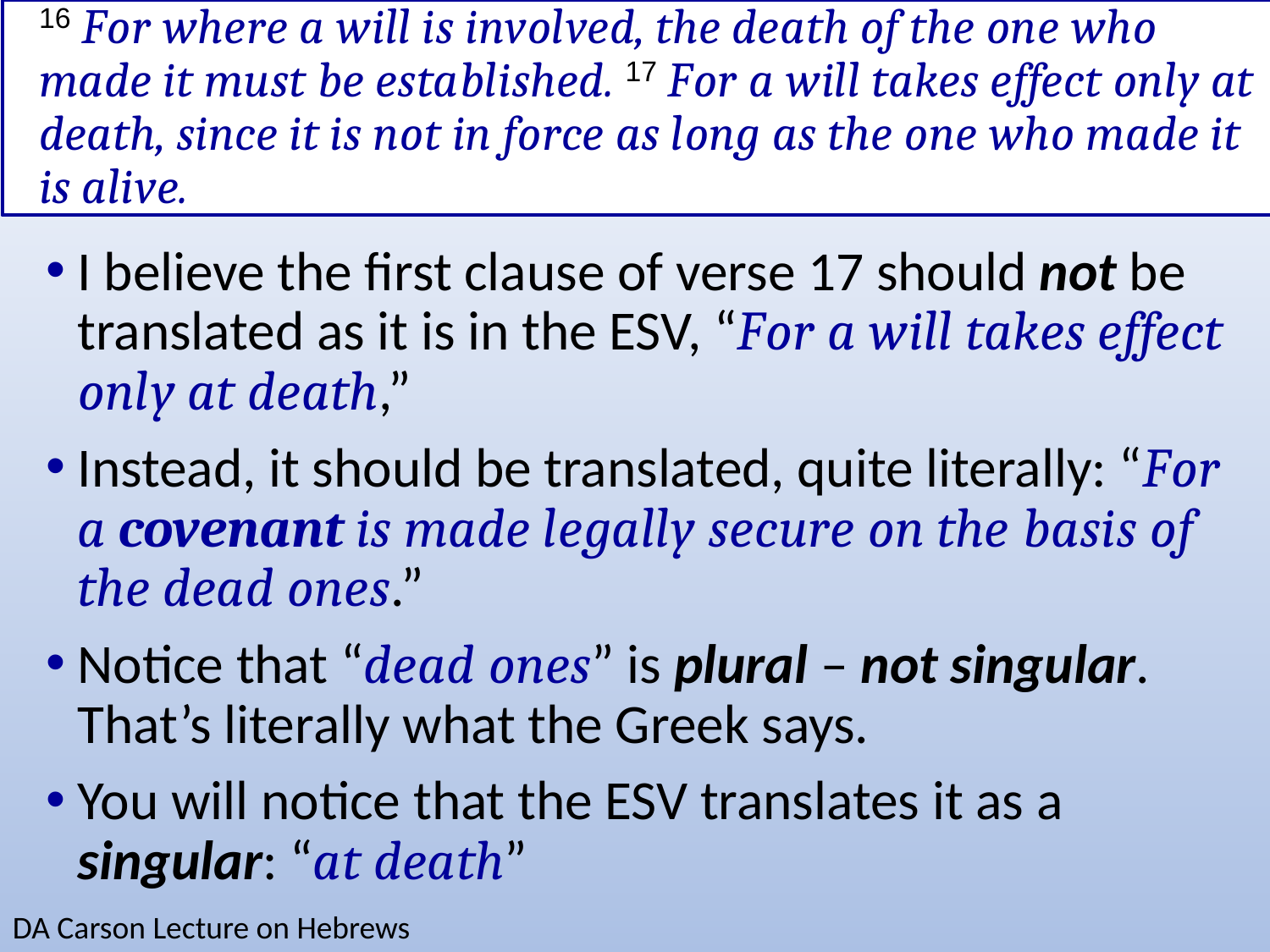

# 16 For where a will is involved, the death of the one who made it must be established. 17 For a will takes effect only at death, since it is not in force as long as the one who made it is alive.
I believe the first clause of verse 17 should not be translated as it is in the ESV, “For a will takes effect only at death,”
Instead, it should be translated, quite literally: “For a covenant is made legally secure on the basis of the dead ones.”
Notice that “dead ones” is plural – not singular. That’s literally what the Greek says.
You will notice that the ESV translates it as a singular: “at death”

DA Carson Lecture on Hebrews